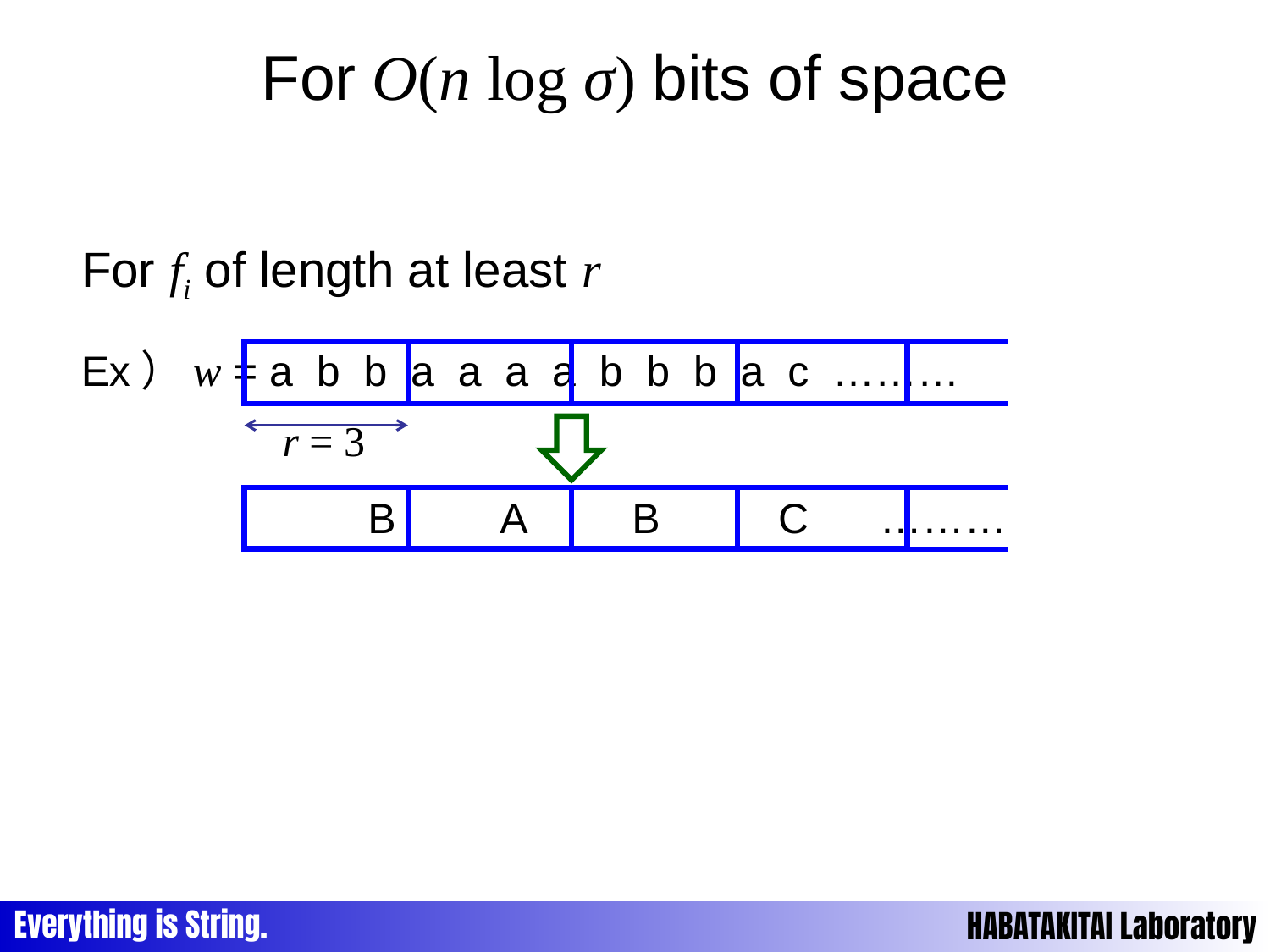

# For O(n log σ) bits of space
For fi of length at least r
Ex）w = a  b  b  a  a  a  a  b  b  b  a  c  ………

r = 3

    B         A         B          C      ………